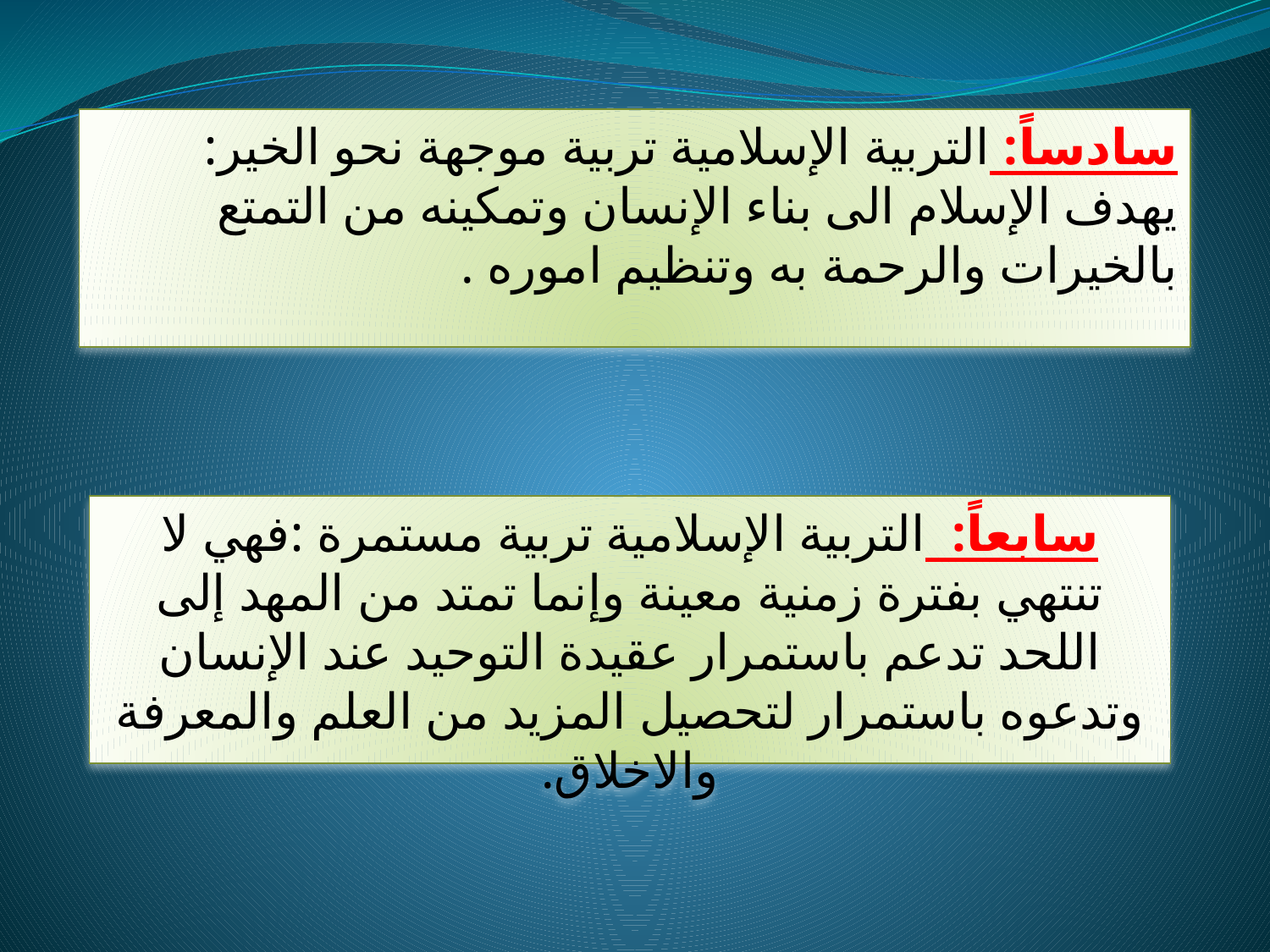

سادساً: التربية الإسلامية تربية موجهة نحو الخير:
يهدف الإسلام الى بناء الإنسان وتمكينه من التمتع بالخيرات والرحمة به وتنظيم اموره .

سابعاً:  التربية الإسلامية تربية مستمرة :فهي لا تنتهي بفترة زمنية معينة وإنما تمتد من المهد إلى اللحد تدعم باستمرار عقيدة التوحيد عند الإنسان وتدعوه باستمرار لتحصيل المزيد من العلم والمعرفة والاخلاق.